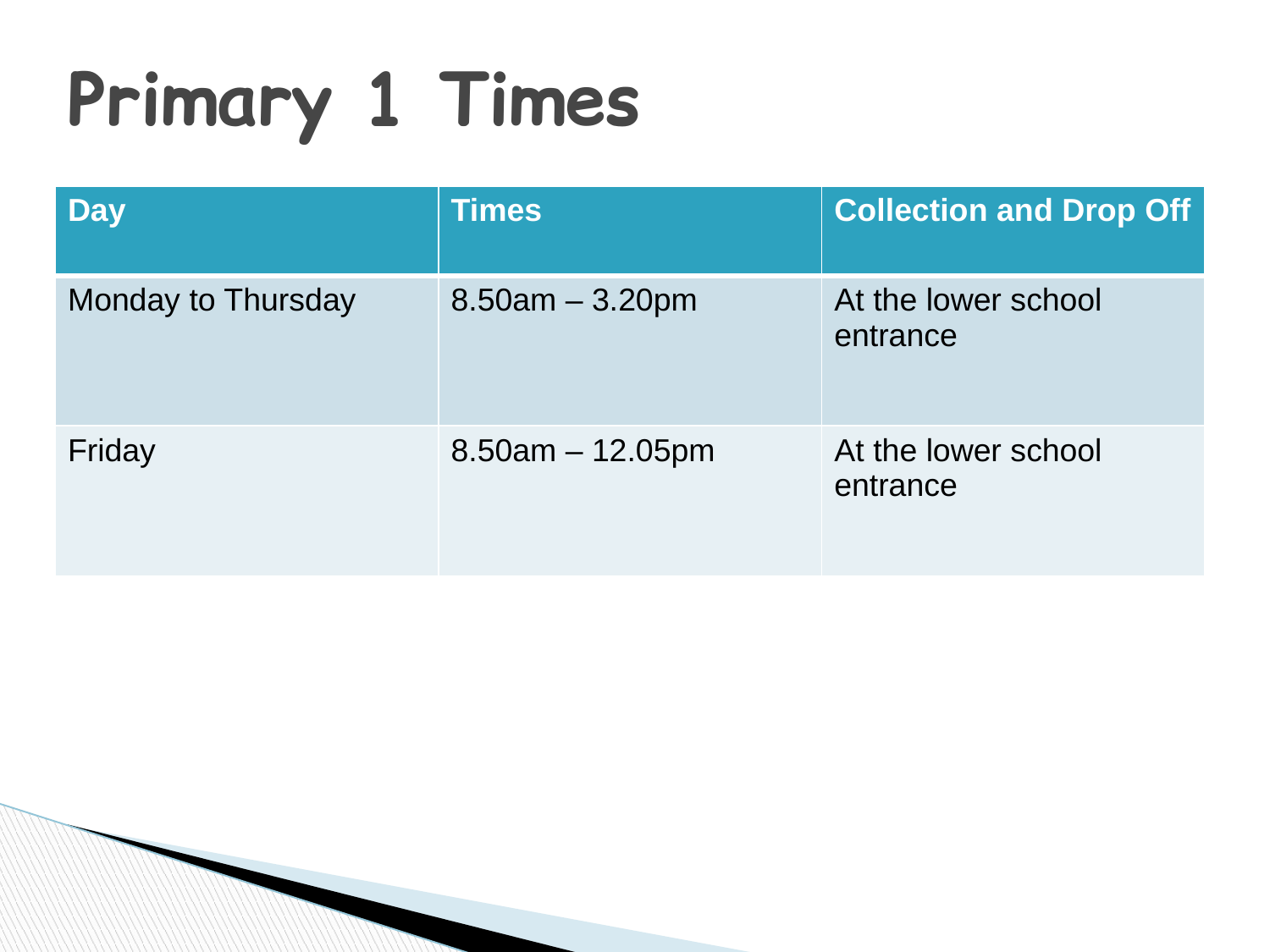

# Primary 1 Times

| Day | Times | Collection and Drop Off |
| --- | --- | --- |
| Monday to Thursday | 8.50am – 3.20pm | At the lower school entrance |
| Friday | 8.50am – 12.05pm | At the lower school entrance |